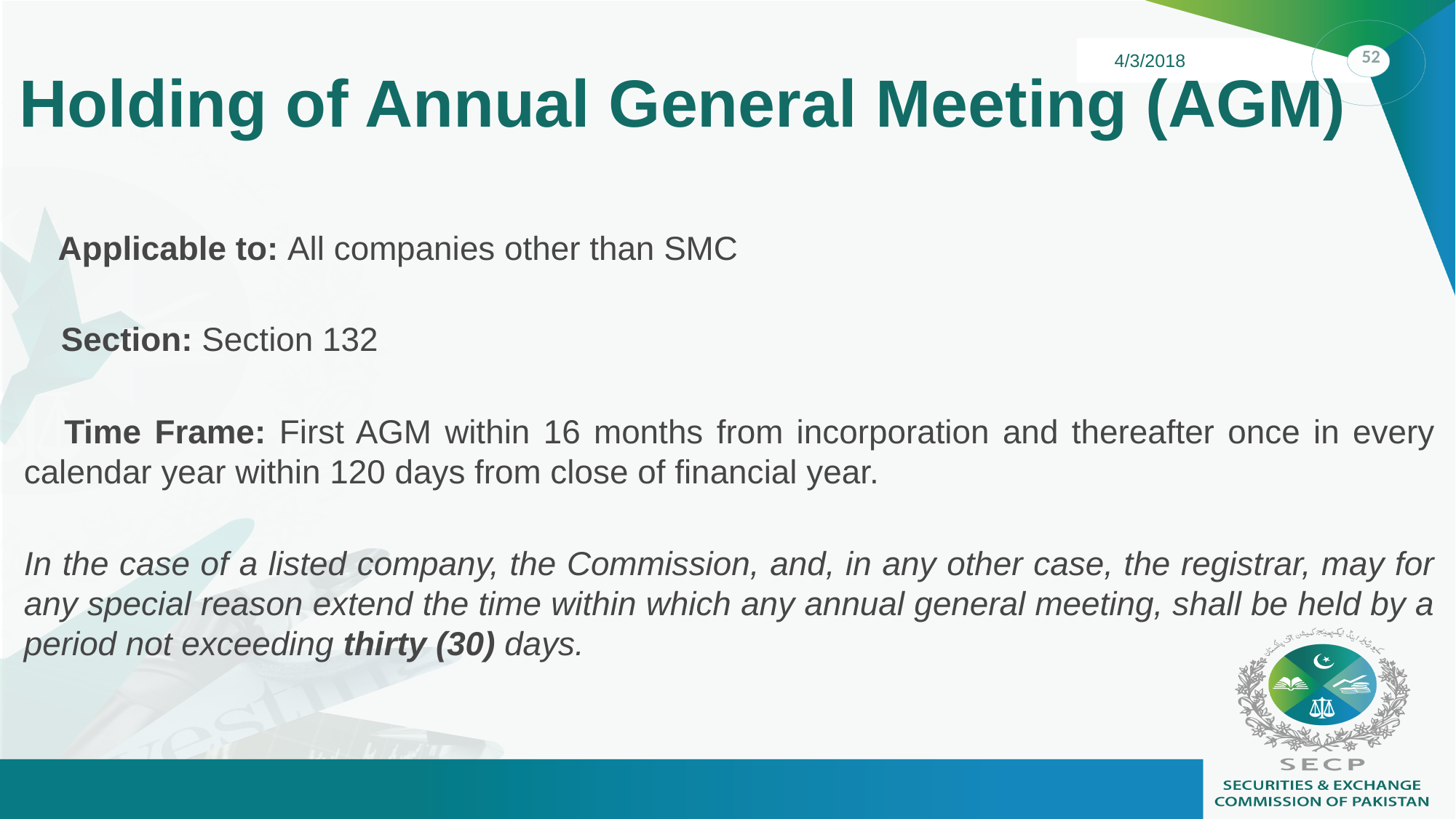

# Holding of Annual General Meeting (AGM)

Applicable to: All companies other than SMC

    Section: Section 132

   Time Frame: First AGM within 16 months from incorporation and thereafter once in every calendar year within 120 days from close of financial year.

In the case of a listed company, the Commission, and, in any other case, the registrar, may for any special reason extend the time within which any annual general meeting, shall be held by a period not exceeding thirty (30) days.